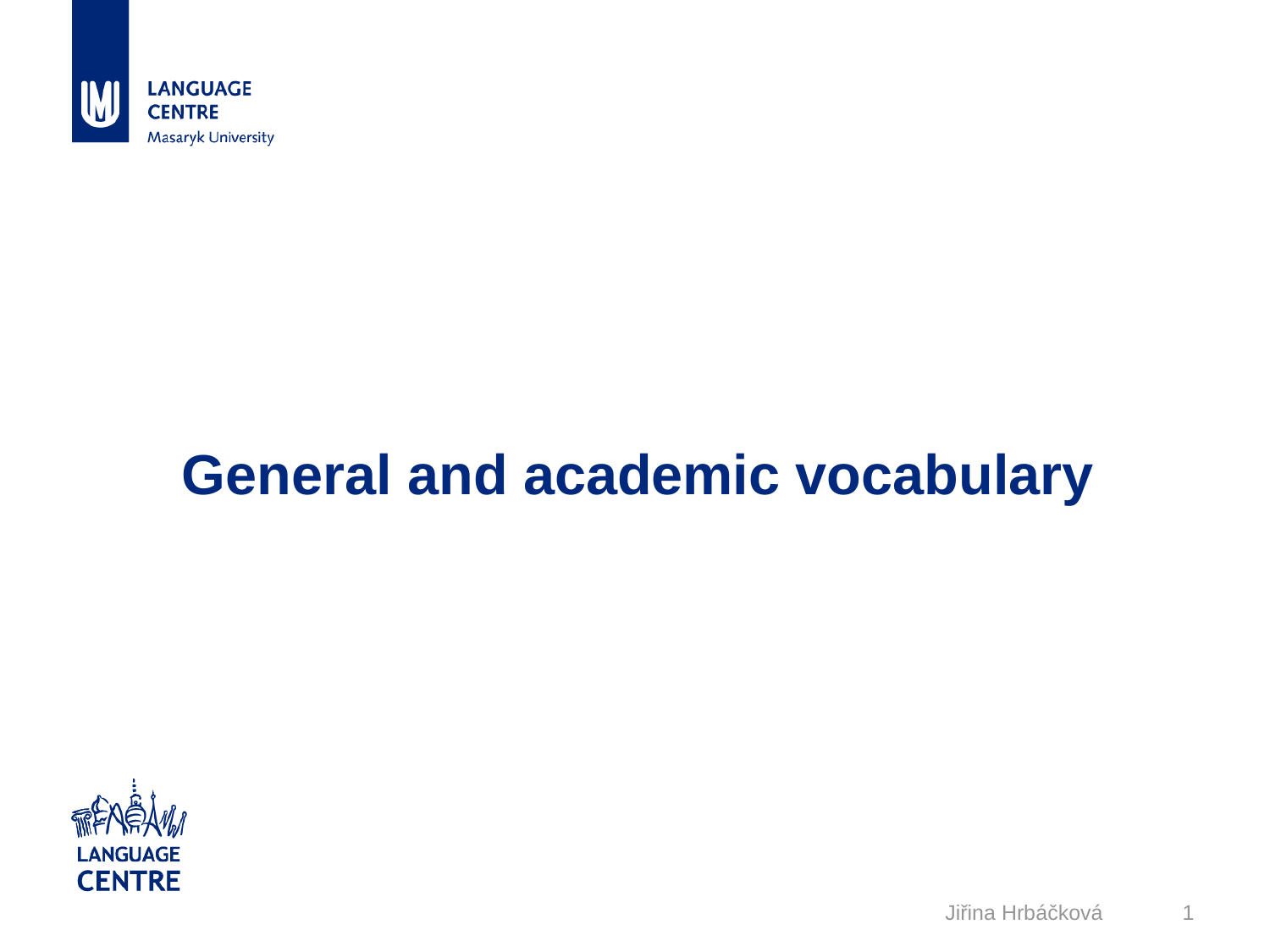

# General and academic vocabulary
Jiřina Hrbáčková
1